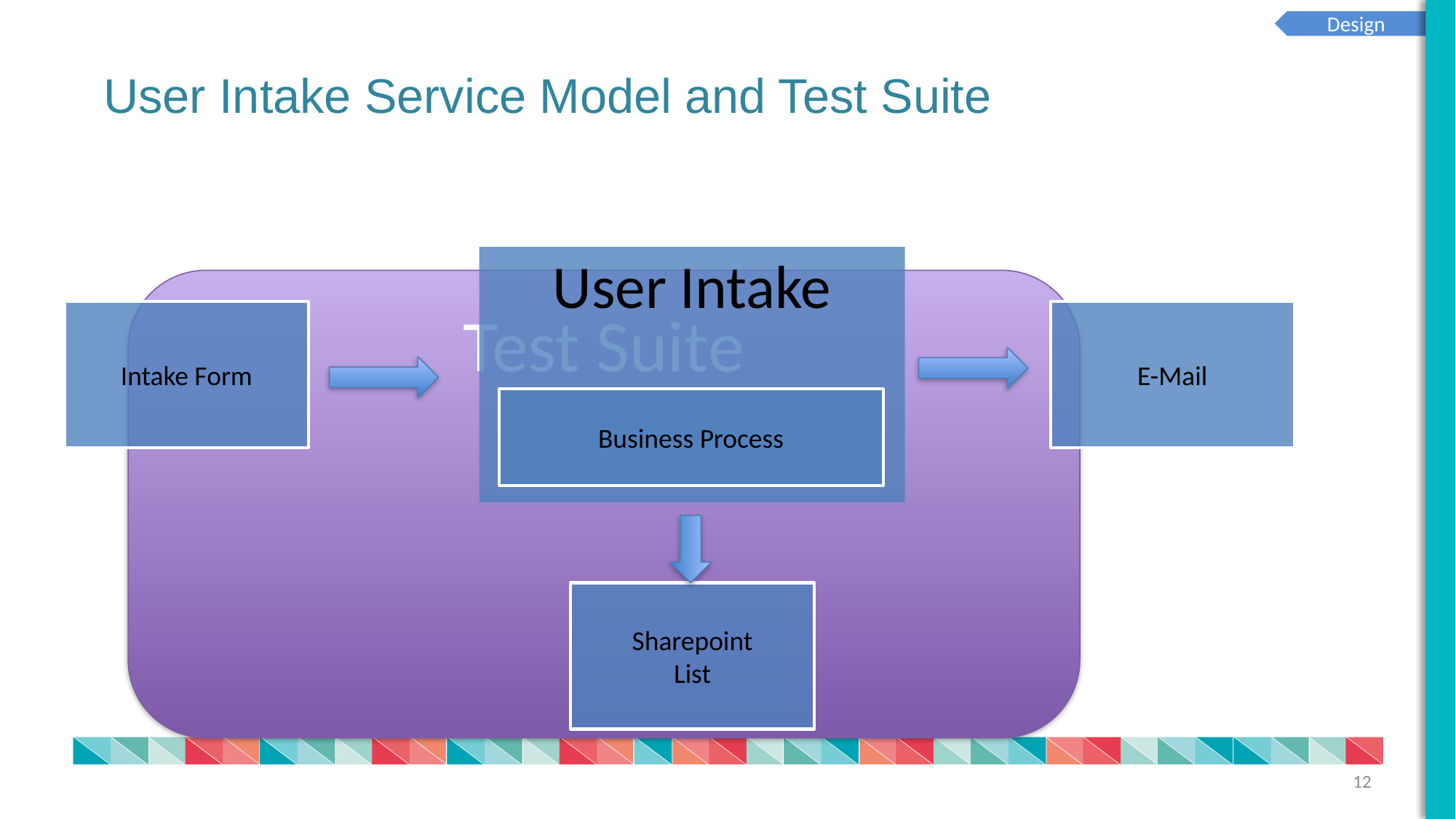

Design

User Intake Service Model and Test Suite
User Intake
Test Suite
Intake Form
E-Mail

Business Process

Sharepoint
List
12